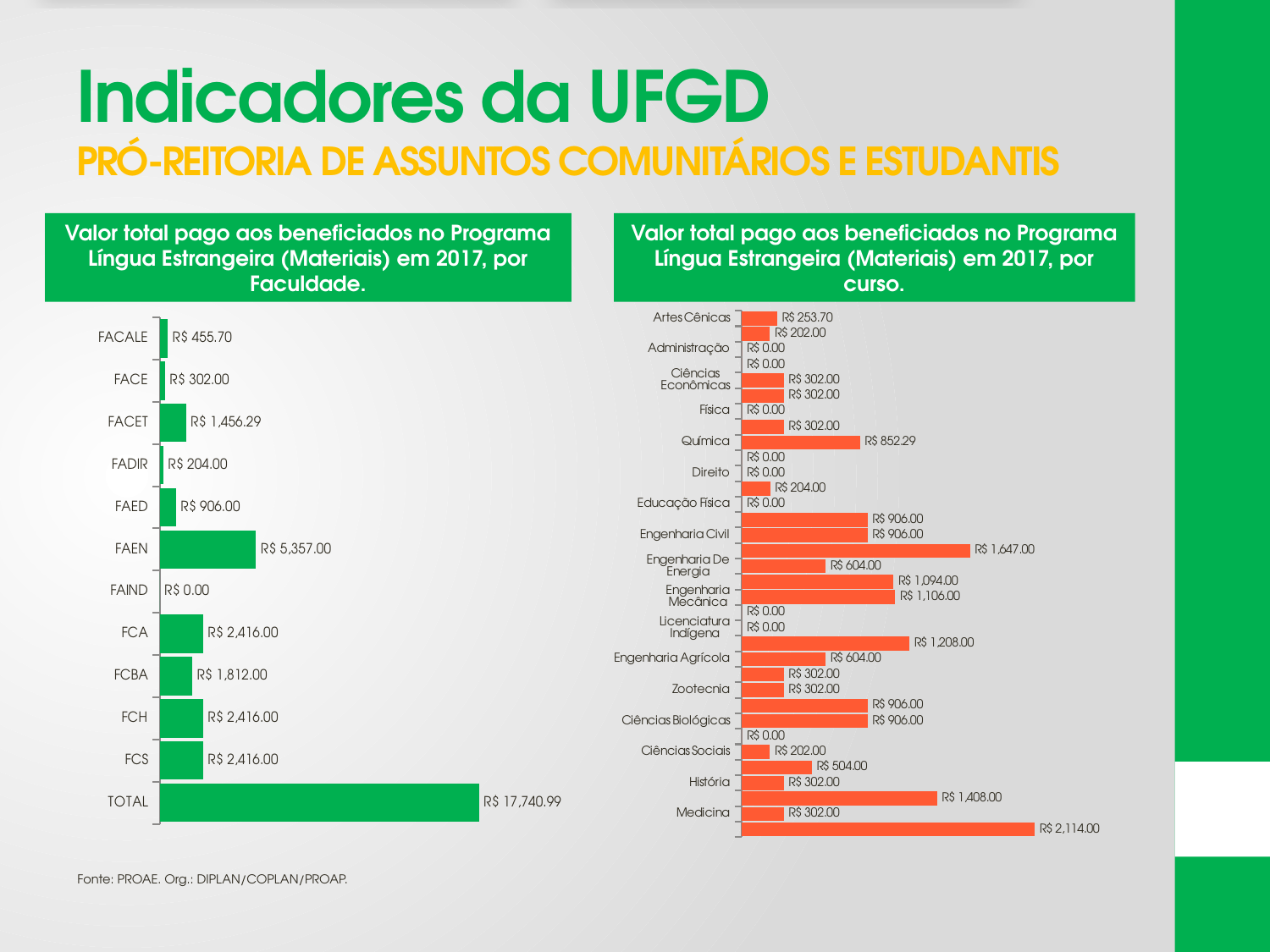

# Indicadores da UFGD PRÓ-REITORIA DE ASSUNTOS COMUNITÁRIOS E ESTUDANTIS
Valor total pago aos beneficiados no Programa Língua Estrangeira (Materiais) em 2017, por Faculdade.
Valor total pago aos beneficiados no Programa Língua Estrangeira (Materiais) em 2017, por curso.

### Chart

| Category | Total Mês |
|---|---|
| Artes Cênicas | 253.7 |
| Letras | 202.0 |
| Administração | 0.0 |
| Ciências Contábeis | 0.0 |
| Ciências Econômicas | 302.0 |
| Engenharia da Computação | 302.0 |
| Física | 0.0 |
| Matemática | 302.0 |
| Química | 852.29 |
| Sistemas De Informação | 0.0 |
| Direito | 0.0 |
| Relações Internacionais | 204.0 |
| Educação Física | 0.0 |
| Pedagogia | 906.0 |
| Engenharia Civil | 906.0 |
| Engenharia De Alimentos | 1647.0 |
| Engenharia De Energia | 604.0 |
| Engenharia De Produção | 1094.0 |
| Engenharia Mecânica | 1106.0 |
| Educação do campo | 0.0 |
| Licenciatura Indígena | 0.0 |
| Agronomia | 1208.0 |
| Engenharia Agrícola | 604.0 |
| Engenharia de Aquicultura | 302.0 |
| Zootecnia | 302.0 |
| Biotecnologia | 906.0 |
| Ciências Biológicas | 906.0 |
| Gestão Ambiental | 0.0 |
| Ciências Sociais | 202.0 |
| Geografia | 504.0 |
| História | 302.0 |
| Psicologia | 1408.0 |
| Medicina | 302.0 |
| Nutrição | 2114.0 |

### Chart

| Category |  |
|---|---|
| FACALE | 455.7 |
| FACE | 302.0 |
| FACET | 1456.29 |
| FADIR | 204.0 |
| FAED | 906.0 |
| FAEN | 5357.0 |
| FAIND | 0.0 |
| FCA | 2416.0 |
| FCBA | 1812.0 |
| FCH | 2416.0 |
| FCS | 2416.0 |
| TOTAL | 17740.989999999998 |
Fonte: PROAE. Org.: DIPLAN/COPLAN/PROAP.